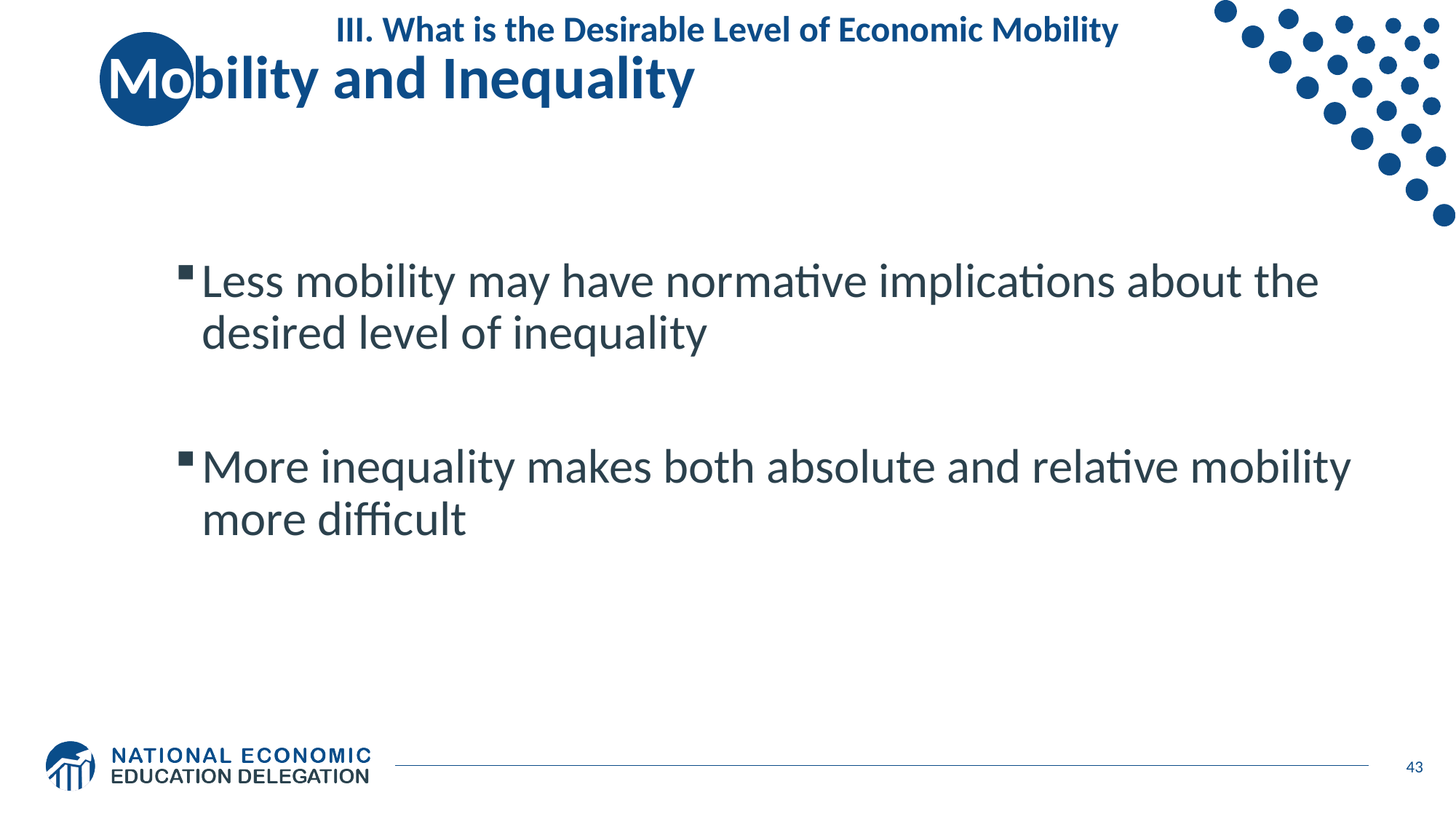

# Mobility and Inequality
III. What is the Desirable Level of Economic Mobility
Less mobility may have normative implications about the desired level of inequality

More inequality makes both absolute and relative mobility more difficult

43